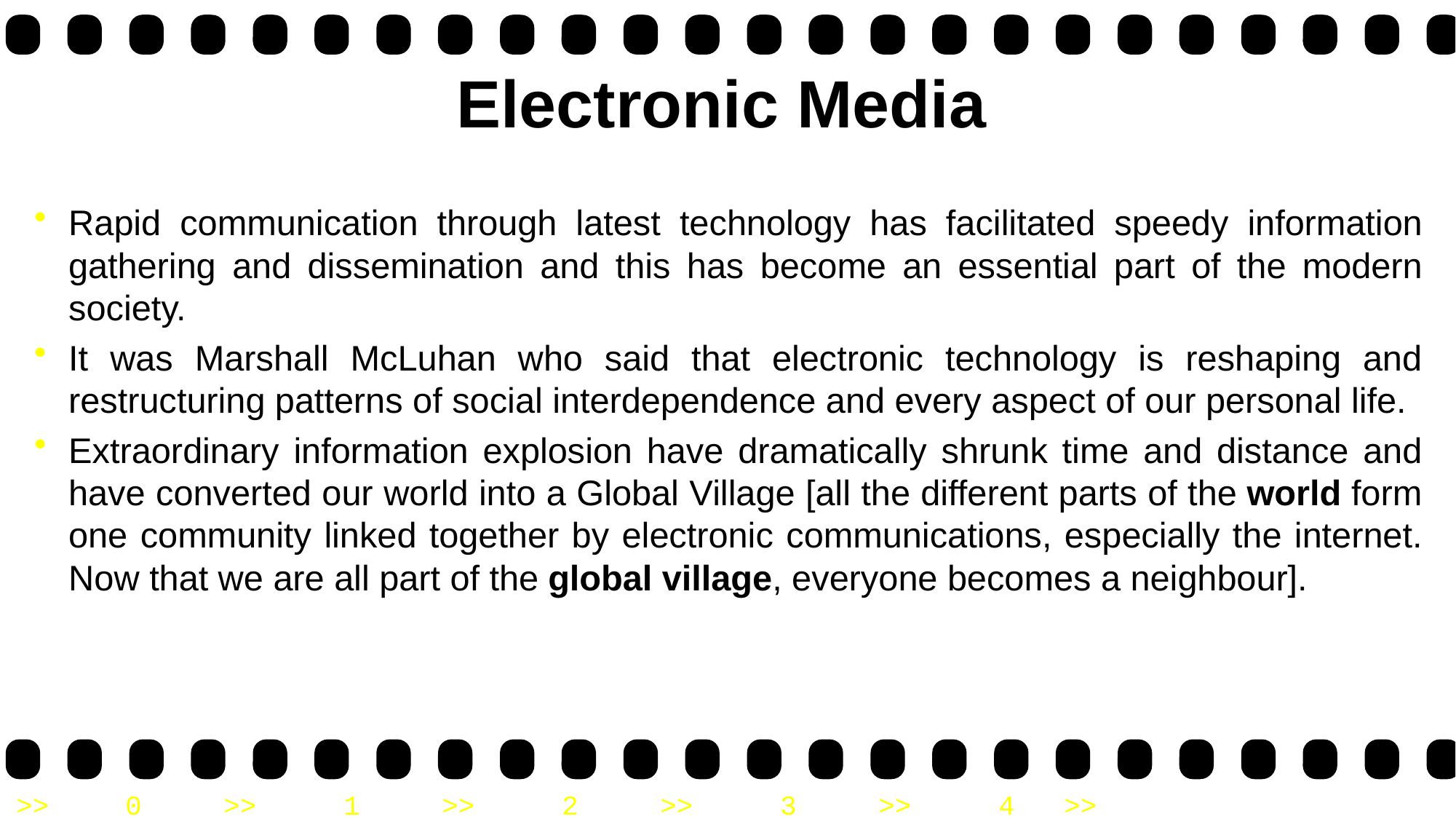

# Electronic Media

Rapid communication through latest technology has facilitated speedy information gathering and dissemination and this has become an essential part of the modern society.
It was Marshall McLuhan who said that electronic technology is reshaping and restructuring patterns of social interdependence and every aspect of our personal life.
Extraordinary information explosion have dramatically shrunk time and distance and have converted our world into a Global Village [all the different parts of the world form one community linked together by electronic communications, especially the internet. Now that we are all part of the global village, everyone becomes a neighbour].